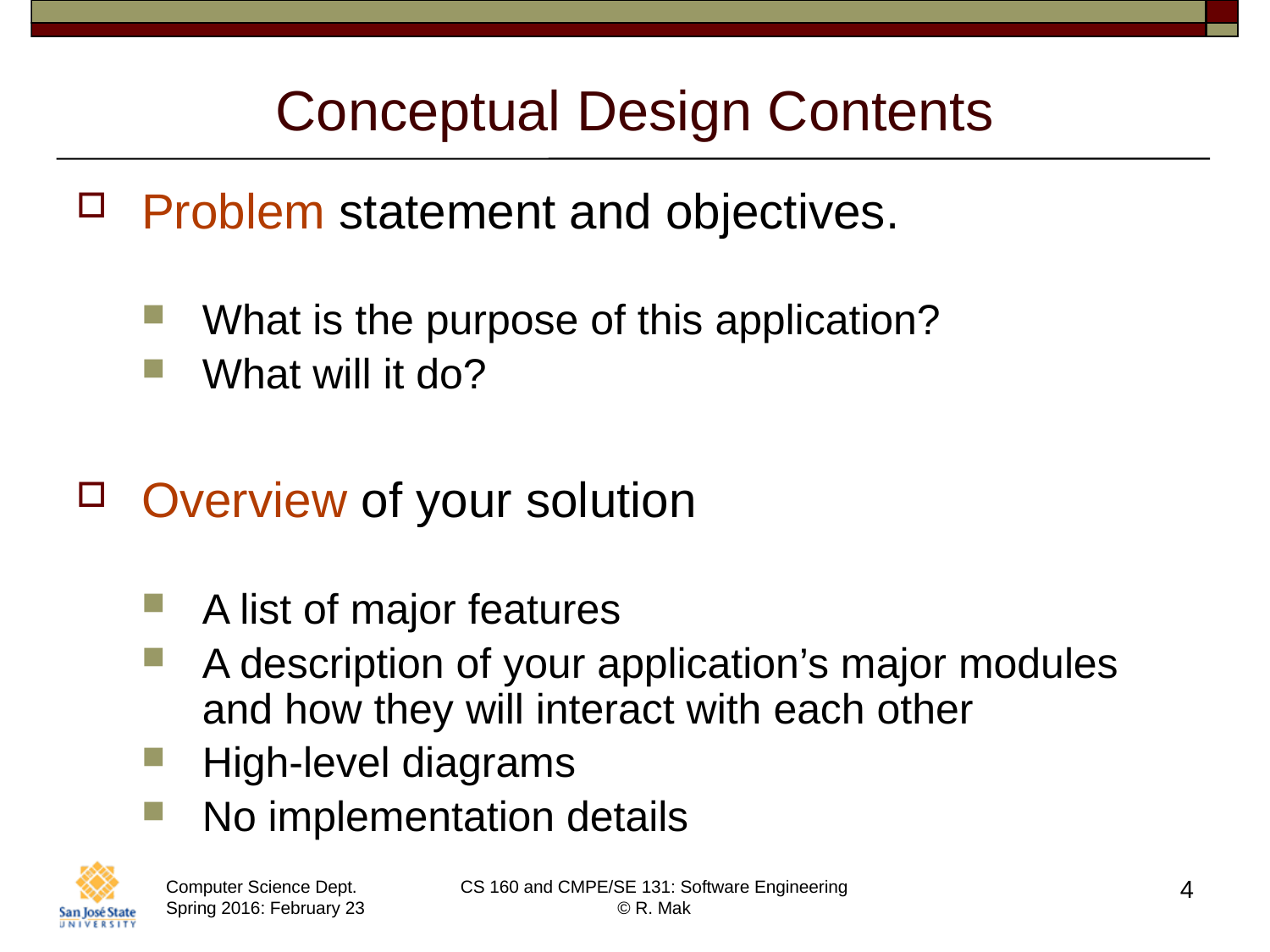

# Conceptual Design Contents
Problem statement and objectives.

What is the purpose of this application?
What will it do?

Overview of your solution

A list of major features
A description of your application’s major modules and how they will interact with each other
High-level diagrams
No implementation details
4